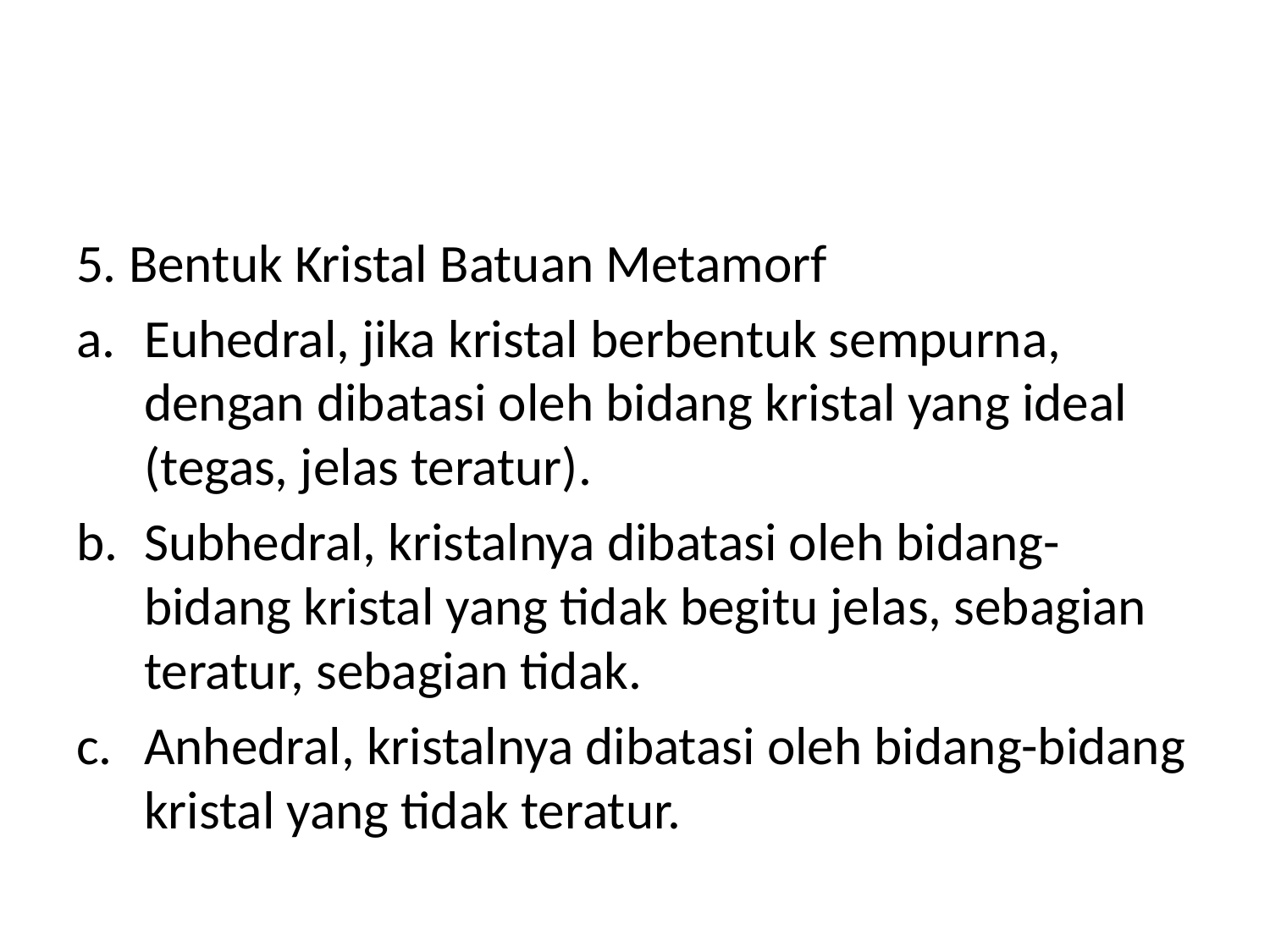

#
5. Bentuk Kristal Batuan Metamorf
Euhedral, jika kristal berbentuk sempurna, dengan dibatasi oleh bidang kristal yang ideal (tegas, jelas teratur).
Subhedral, kristalnya dibatasi oleh bidang-bidang kristal yang tidak begitu jelas, sebagian teratur, sebagian tidak.
Anhedral, kristalnya dibatasi oleh bidang-bidang kristal yang tidak teratur.